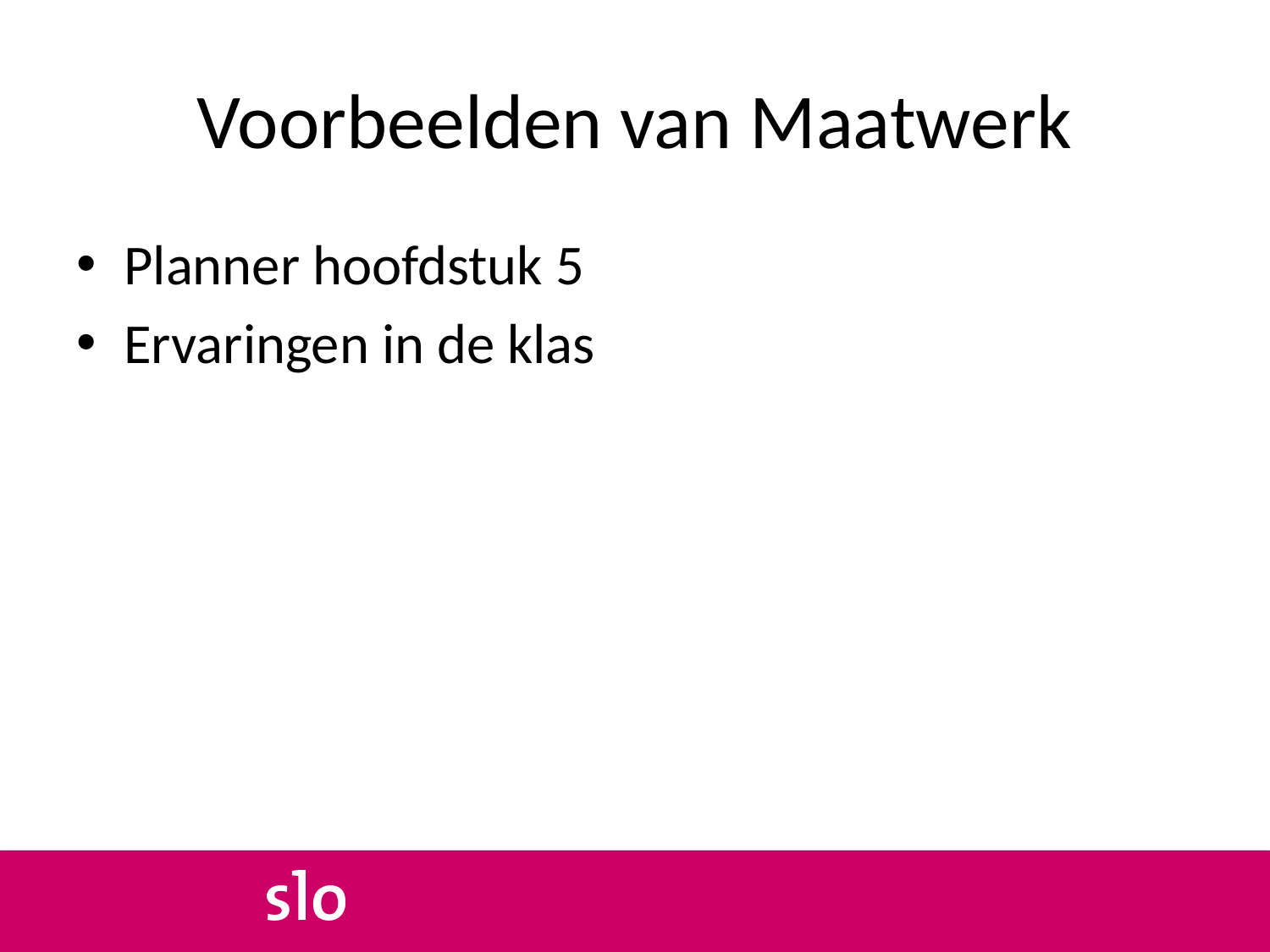

# Voorbeelden van Maatwerk
Planner hoofdstuk 5
Ervaringen in de klas